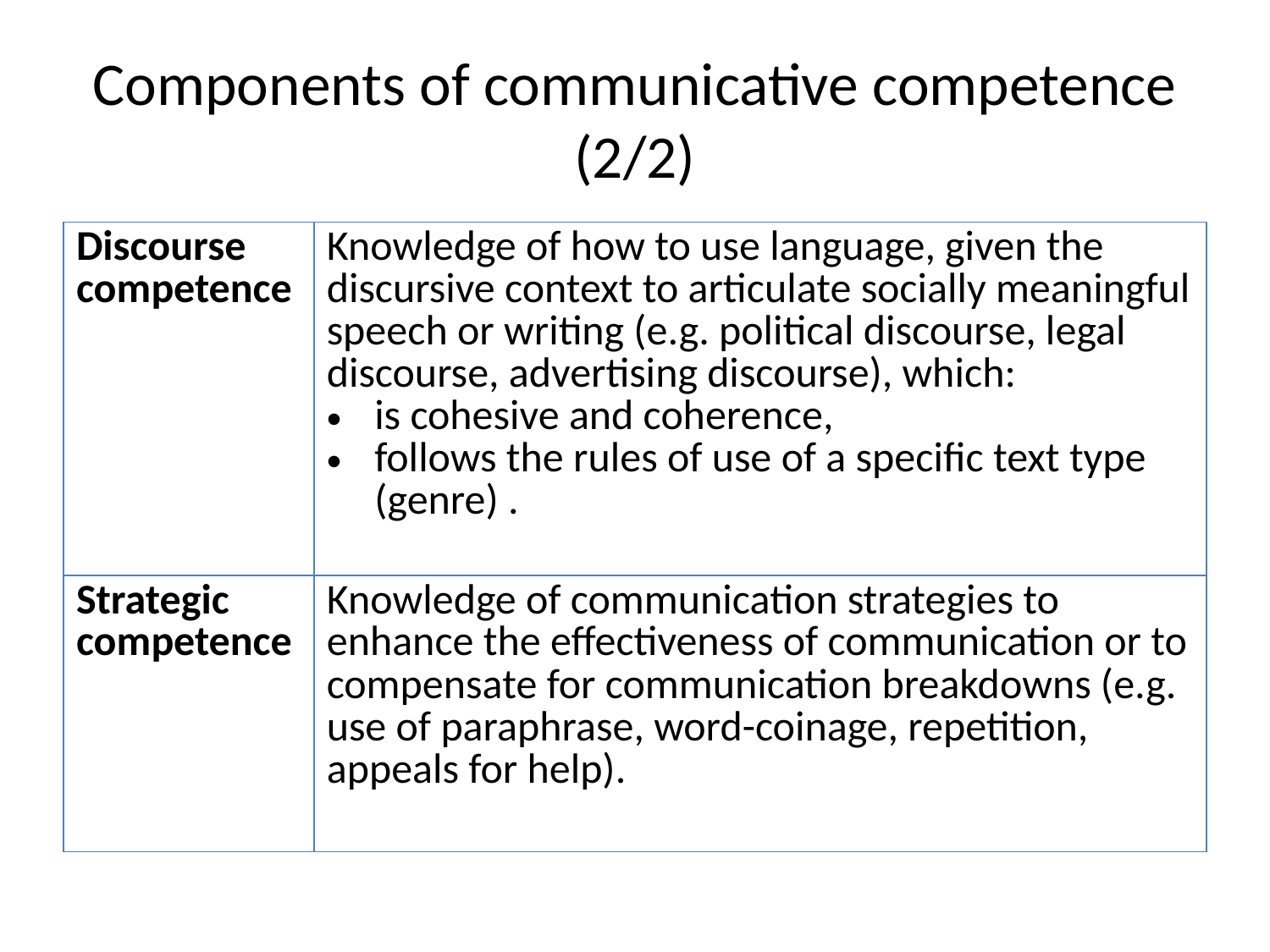

# Components of communicative competence (2/2)
| Discourse competence | Knowledge of how to use language, given the discursive context to articulate socially meaningful speech or writing (e.g. political discourse, legal discourse, advertising discourse), which: is cohesive and coherence, follows the rules of use of a specific text type (genre) . |
| --- | --- |
| Strategic competence | Knowledge of communication strategies to enhance the effectiveness of communication or to compensate for communication breakdowns (e.g. use of paraphrase, word-coinage, repetition, appeals for help). |